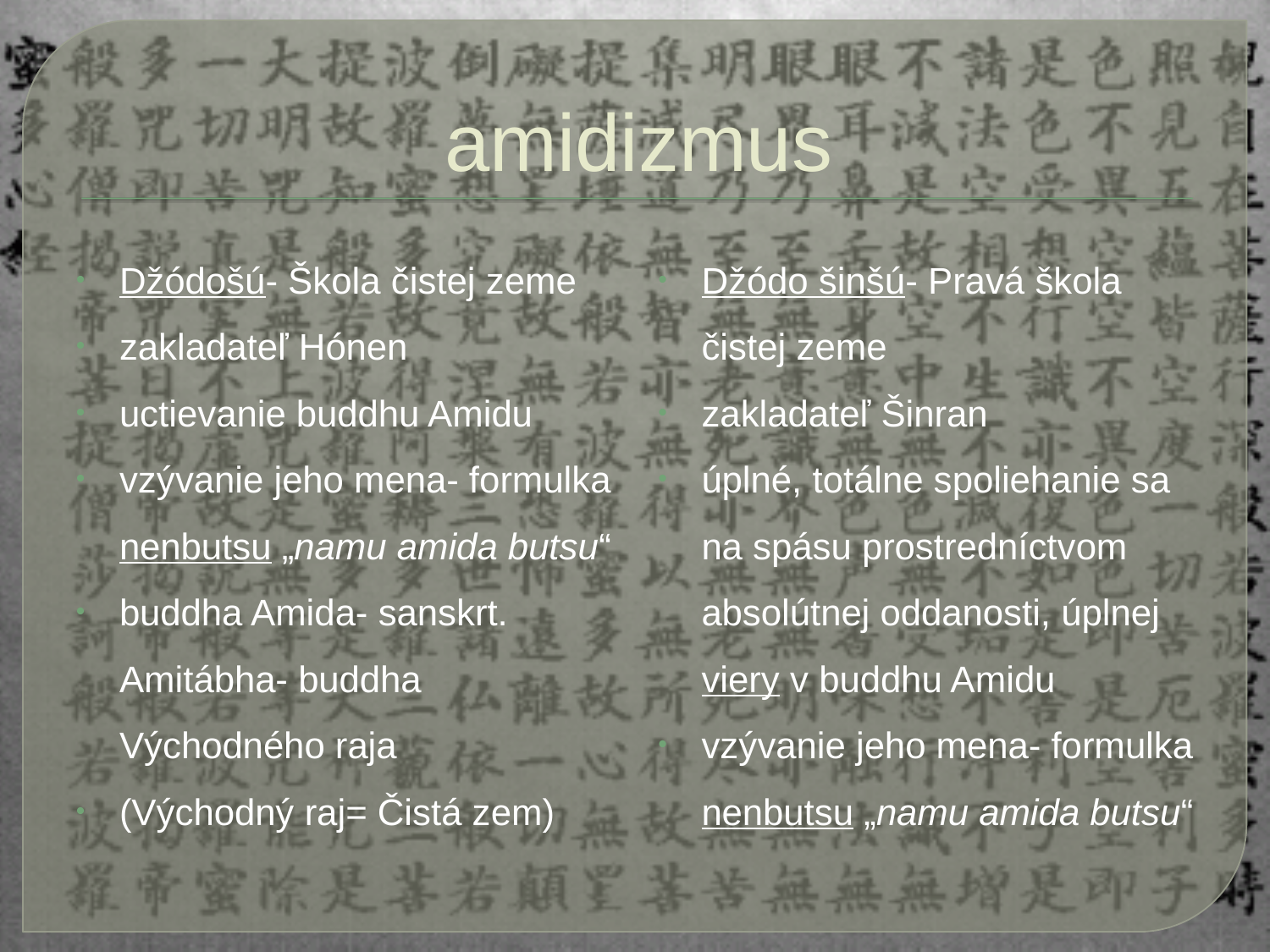

# amidizmus
Džódošú- Škola čistej zeme
zakladateľ Hónen
uctievanie buddhu Amidu
vzývanie jeho mena- formulka nenbutsu „namu amida butsu“
buddha Amida- sanskrt. Amitábha- buddha Východného raja
(Východný raj= Čistá zem)
Džódo šinšú- Pravá škola čistej zeme
zakladateľ Šinran
úplné, totálne spoliehanie sa na spásu prostredníctvom absolútnej oddanosti, úplnej viery v buddhu Amidu
vzývanie jeho mena- formulka nenbutsu „namu amida butsu“